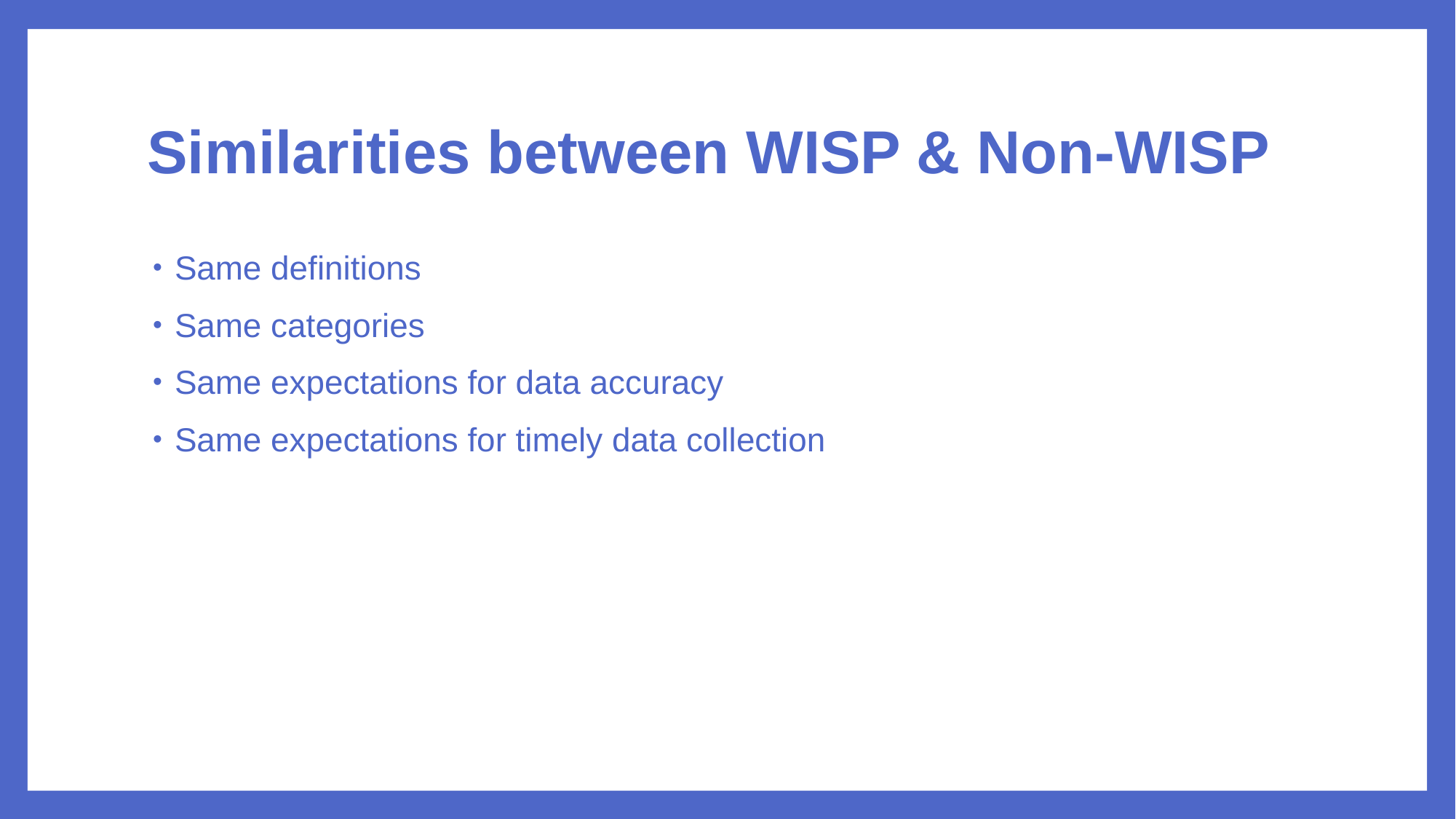

# Similarities between WISP & Non-WISP
Same definitions
Same categories
Same expectations for data accuracy
Same expectations for timely data collection